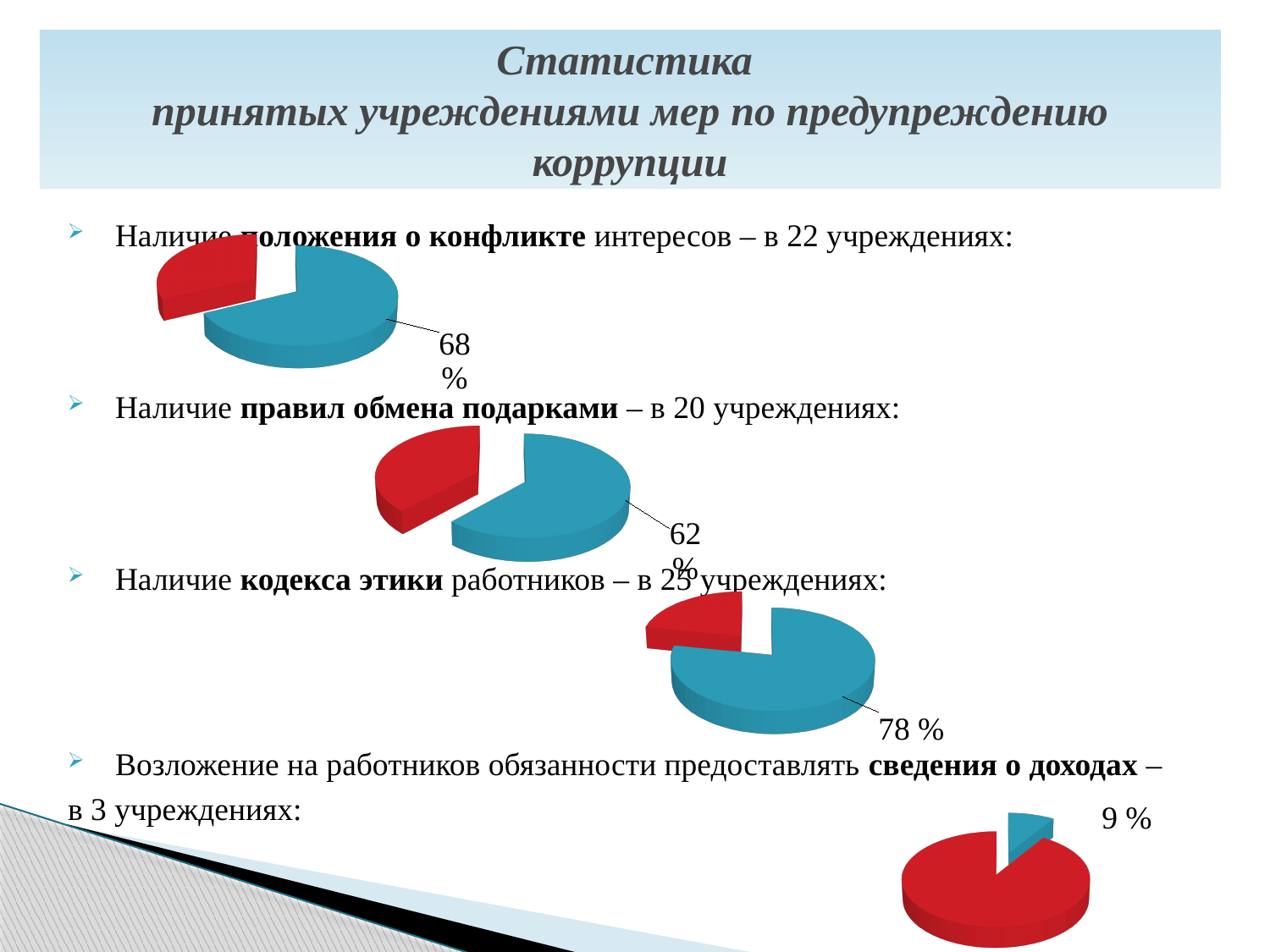

# Статистика принятых учреждениями мер по предупреждению коррупции
Наличие положения о конфликте интересов – в 22 учреждениях:

Наличие правил обмена подарками – в 20 учреждениях:

Наличие кодекса этики работников – в 25 учреждениях:

Возложение на работников обязанности предоставлять сведения о доходах –
в 3 учреждениях:

[unsupported chart]

[unsupported chart]

[unsupported chart]

[unsupported chart]